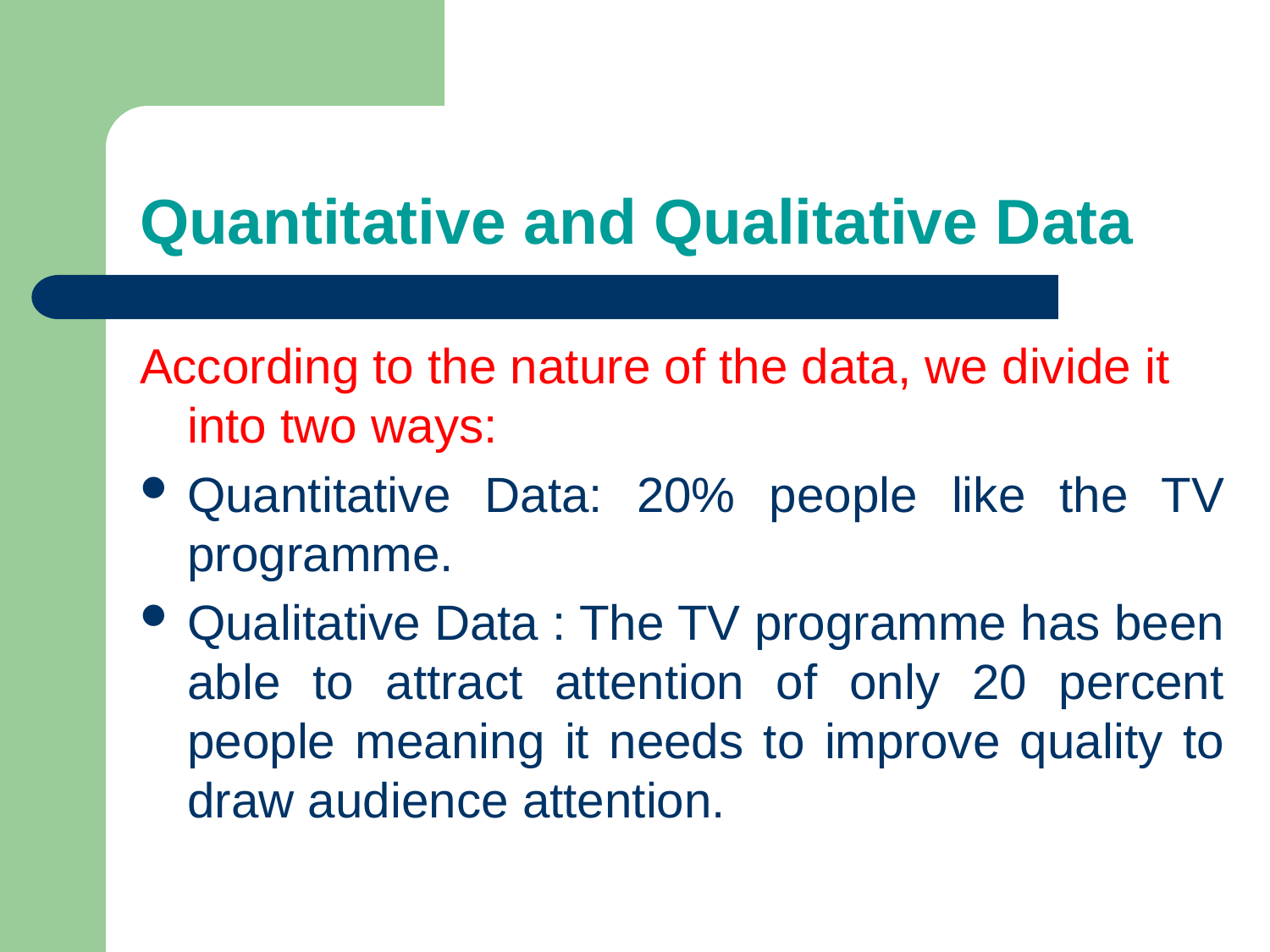

# Quantitative and Qualitative Data
According to the nature of the data, we divide it into two ways:
Quantitative Data: 20% people like the TV programme.
Qualitative Data : The TV programme has been able to attract attention of only 20 percent people meaning it needs to improve quality to draw audience attention.